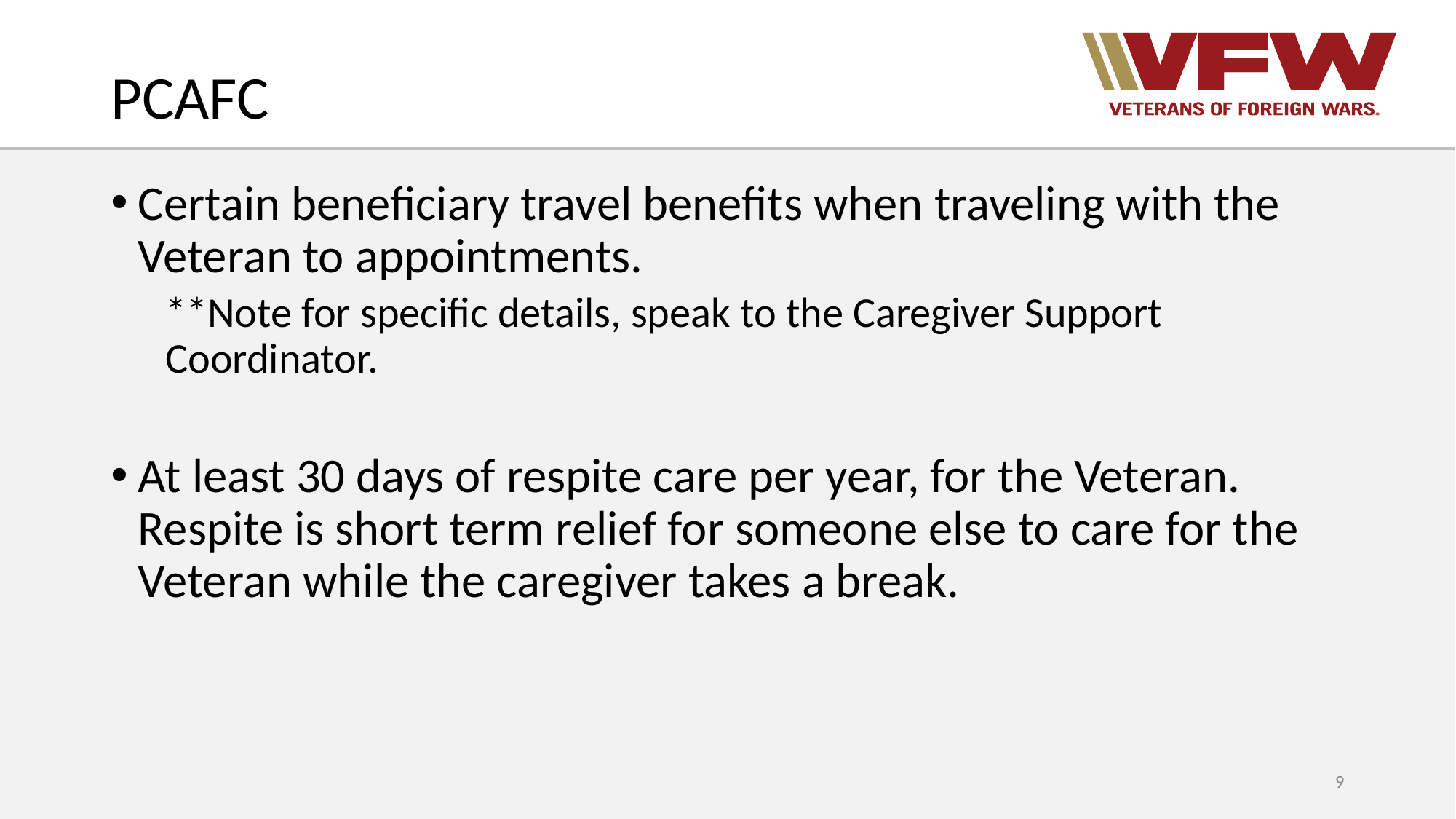

# PCAFC
Certain beneficiary travel benefits when traveling with the Veteran to appointments.
**Note for specific details, speak to the Caregiver Support Coordinator.

At least 30 days of respite care per year, for the Veteran. Respite is short term relief for someone else to care for the Veteran while the caregiver takes a break.

9